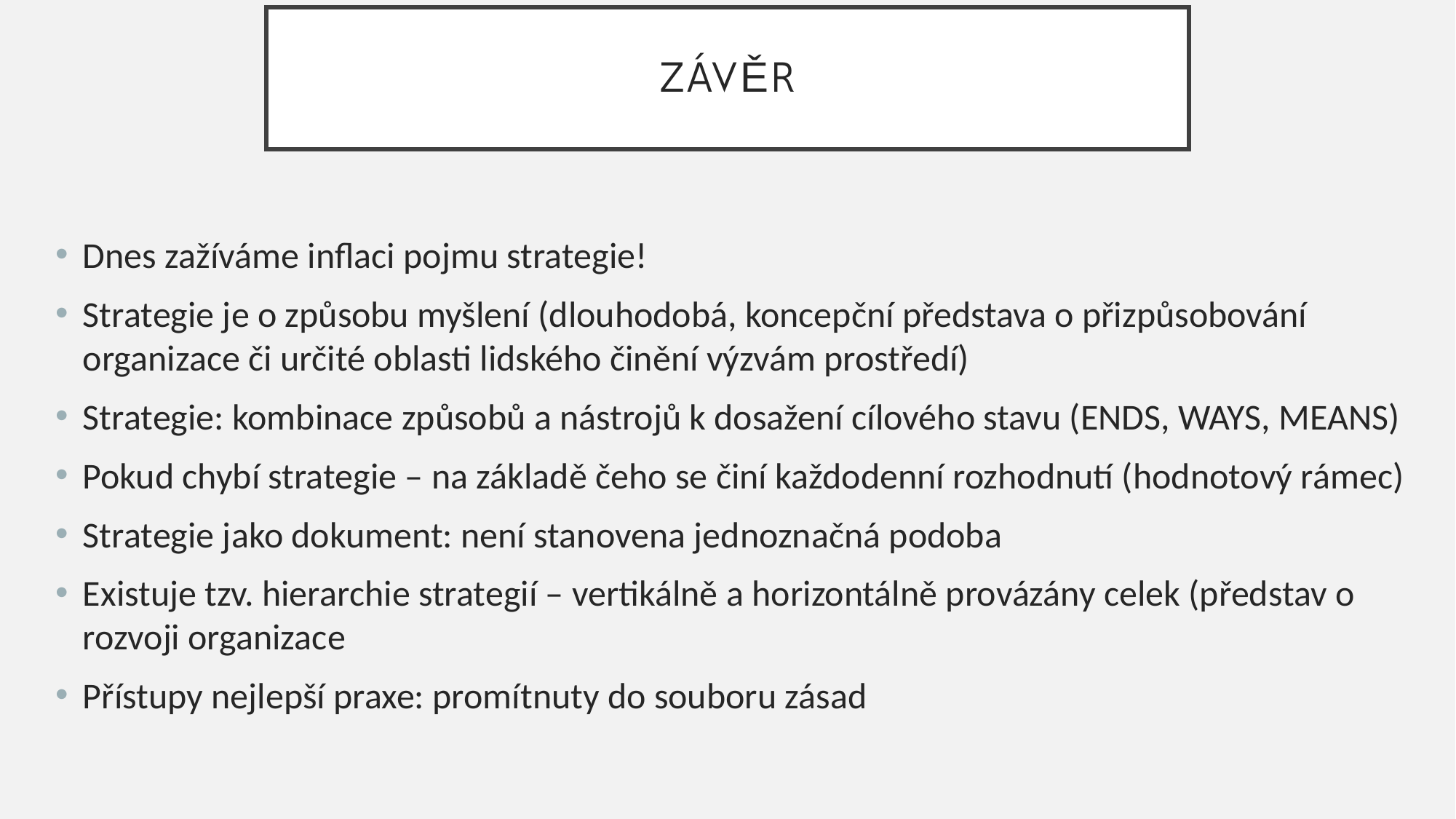

# ZÁVĚR
Dnes zažíváme inflaci pojmu strategie!
Strategie je o způsobu myšlení (dlouhodobá, koncepční představa o přizpůsobování organizace či určité oblasti lidského činění výzvám prostředí)
Strategie: kombinace způsobů a nástrojů k dosažení cílového stavu (ENDS, WAYS, MEANS)
Pokud chybí strategie – na základě čeho se činí každodenní rozhodnutí (hodnotový rámec)
Strategie jako dokument: není stanovena jednoznačná podoba
Existuje tzv. hierarchie strategií – vertikálně a horizontálně provázány celek (představ o rozvoji organizace
Přístupy nejlepší praxe: promítnuty do souboru zásad